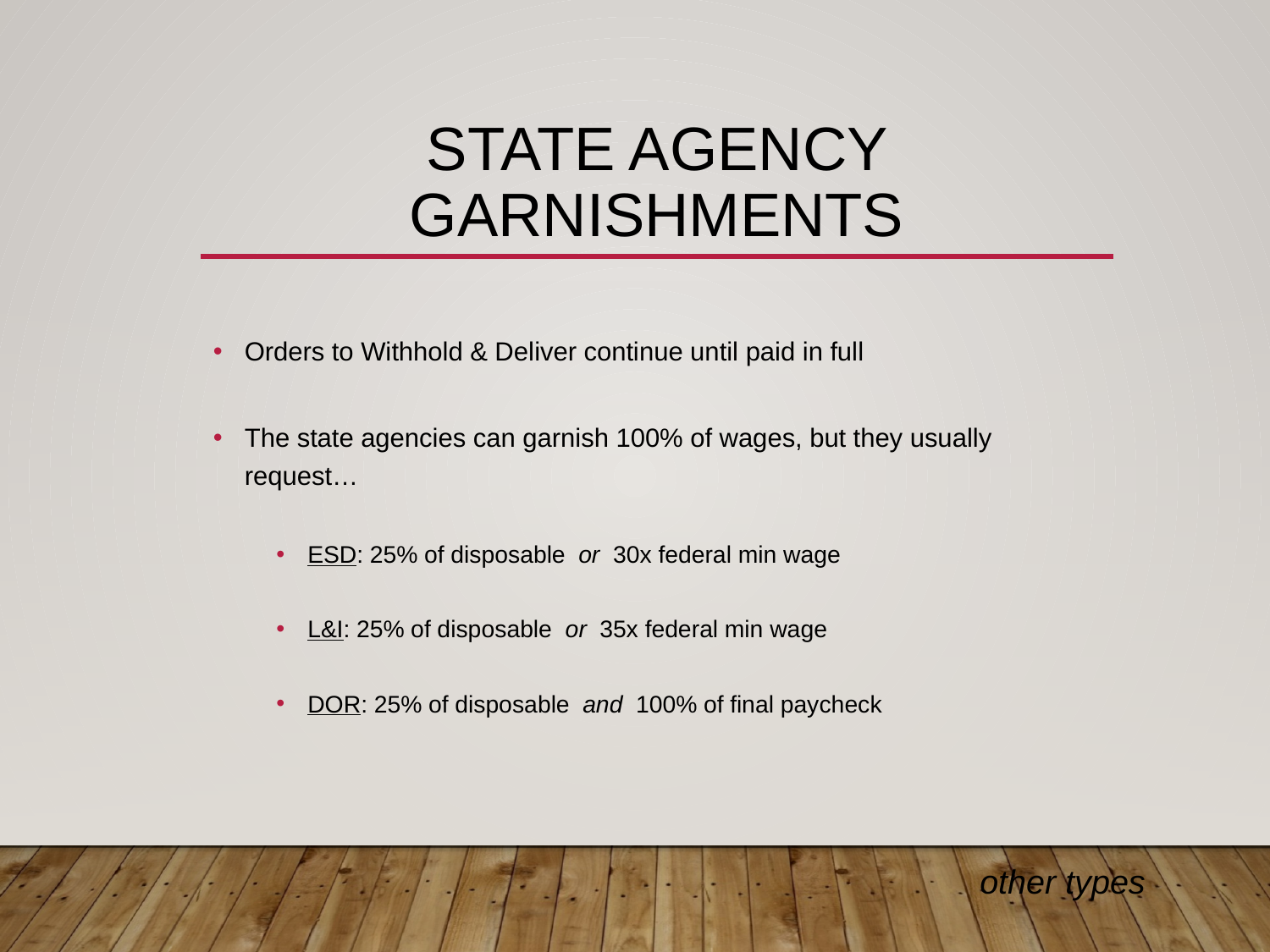

# STATE AGENCY GARNISHMENTS

Orders to Withhold & Deliver continue until paid in full
The state agencies can garnish 100% of wages, but they usually request…
ESD: 25% of disposable  or  30x federal min wage
L&I: 25% of disposable  or  35x federal min wage
DOR: 25% of disposable  and  100% of final paycheck

other types